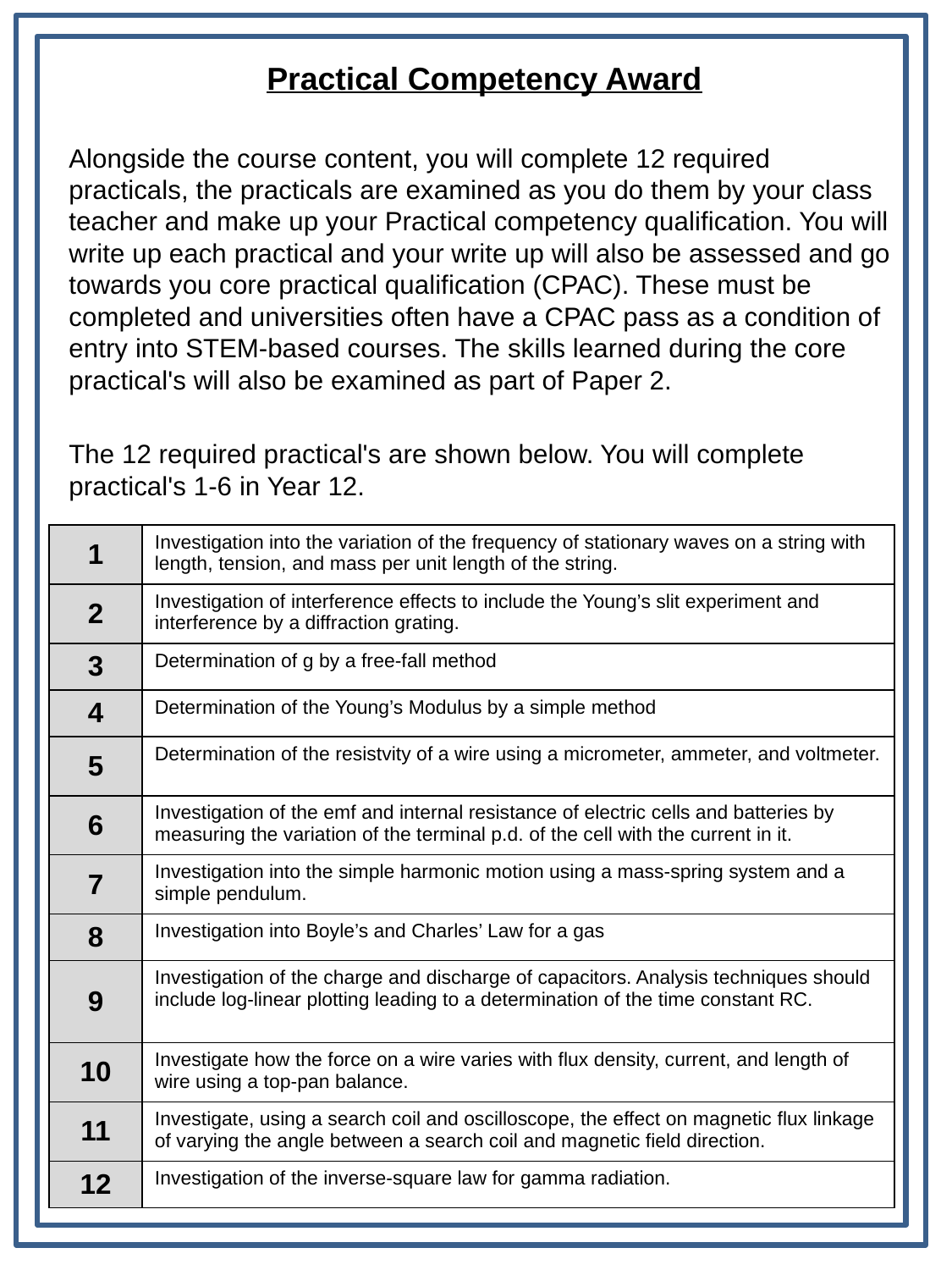

# Practical Competency Award

Alongside the course content, you will complete 12 required practicals, the practicals are examined as you do them by your class teacher and make up your Practical competency qualification. You will write up each practical and your write up will also be assessed and go towards you core practical qualification (CPAC). These must be completed and universities often have a CPAC pass as a condition of entry into STEM-based courses. The skills learned during the core practical's will also be examined as part of Paper 2.

The 12 required practical's are shown below. You will complete practical's 1-6 in Year 12.

| 1 | Investigation into the variation of the frequency of stationary waves on a string with length, tension, and mass per unit length of the string. |
| --- | --- |
| 2 | Investigation of interference effects to include the Young’s slit experiment and interference by a diffraction grating. |
| 3 | Determination of g by a free-fall method |
| 4 | Determination of the Young’s Modulus by a simple method |
| 5 | Determination of the resistvity of a wire using a micrometer, ammeter, and voltmeter. |
| 6 | Investigation of the emf and internal resistance of electric cells and batteries by measuring the variation of the terminal p.d. of the cell with the current in it. |
| 7 | Investigation into the simple harmonic motion using a mass-spring system and a simple pendulum. |
| 8 | Investigation into Boyle’s and Charles’ Law for a gas |
| 9 | Investigation of the charge and discharge of capacitors. Analysis techniques should include log-linear plotting leading to a determination of the time constant RC. |
| 10 | Investigate how the force on a wire varies with flux density, current, and length of wire using a top-pan balance. |
| 11 | Investigate, using a search coil and oscilloscope, the effect on magnetic flux linkage of varying the angle between a search coil and magnetic field direction. |
| 12 | Investigation of the inverse-square law for gamma radiation. |